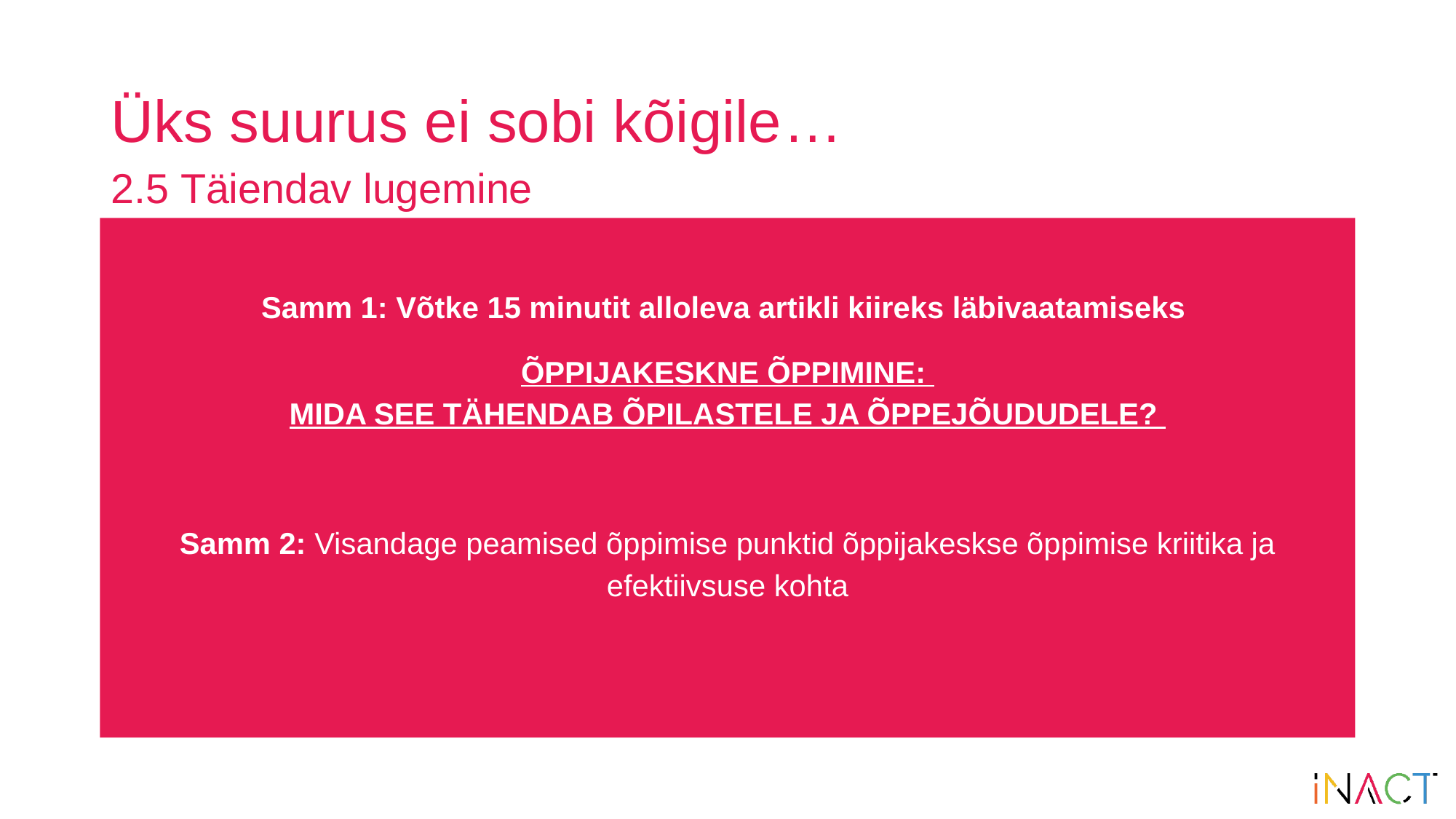

# Üks suurus ei sobi kõigile… 2.5 Täiendav lugemine

Samm 1: Võtke 15 minutit alloleva artikli kiireks läbivaatamiseks
ÕPPIJAKESKNE ÕPPIMINE: MIDA SEE TÄHENDAB ÕPILASTELE JA ÕPPEJÕUDUDELE?

Samm 2: Visandage peamised õppimise punktid õppijakeskse õppimise kriitika ja efektiivsuse kohta